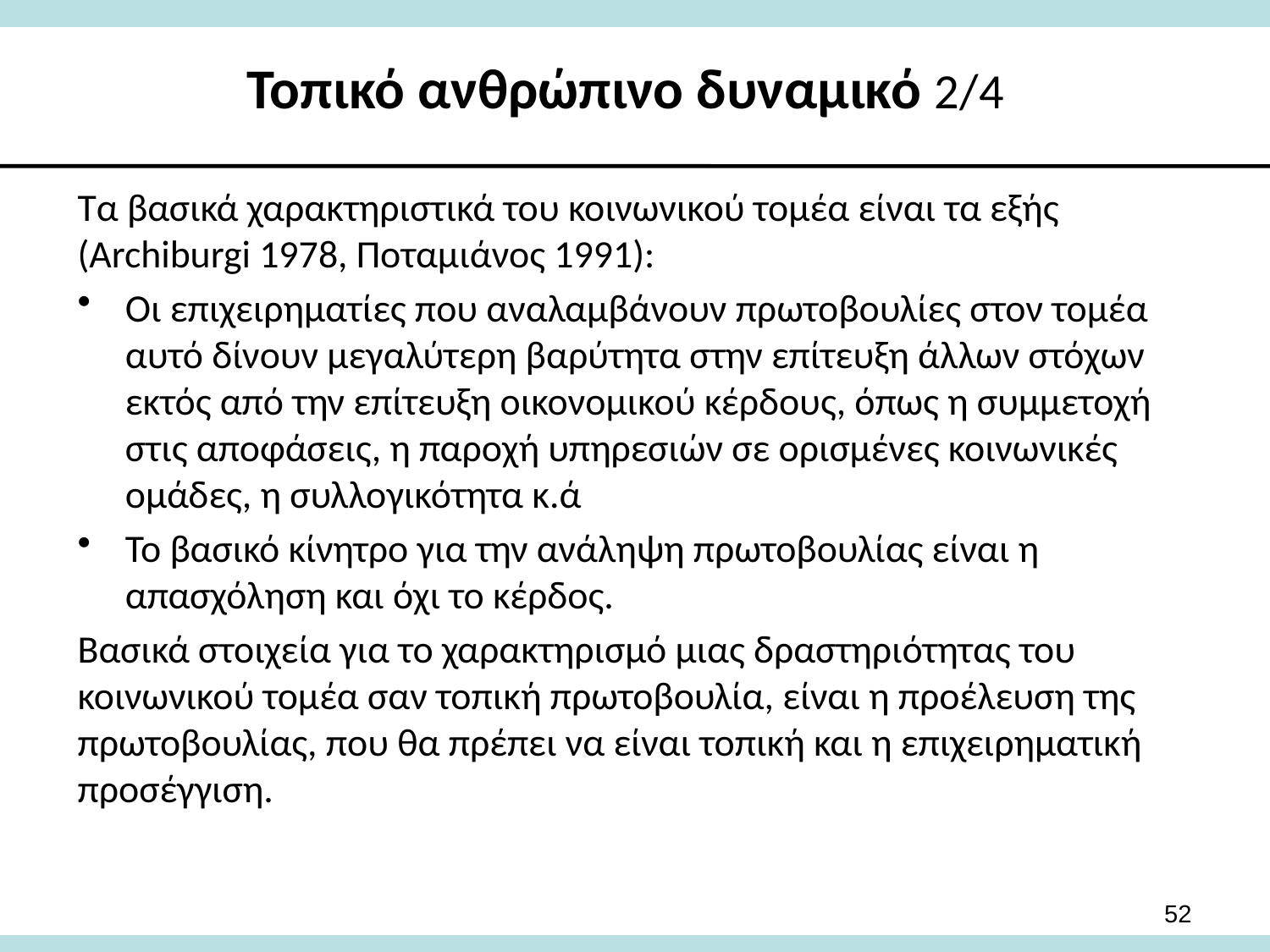

# Τοπικό ανθρώπινο δυναμικό 2/4
Τα βασικά χαρακτηριστικά του κοινωνικού τομέα είναι τα εξής (Archiburgi 1978, Ποταμιάνος 1991):
Οι επιχειρηματίες που αναλαμβάνουν πρωτοβουλίες στον τομέα αυτό δίνουν μεγαλύτερη βαρύτητα στην επίτευξη άλλων στόχων εκτός από την επίτευξη οικονομικού κέρδους, όπως η συμμετοχή στις αποφάσεις, η παροχή υπηρεσιών σε ορισμένες κοινωνικές ομάδες, η συλλογικότητα κ.ά
Το βασικό κίνητρο για την ανάληψη πρωτοβουλίας είναι η απασχόληση και όχι το κέρδος.
Βασικά στοιχεία για το χαρακτηρισμό μιας δραστηριότητας του κοινωνικού τομέα σαν τοπική πρωτοβουλία, είναι η προέλευση της πρωτοβουλίας, που θα πρέπει να είναι τοπική και η επιχειρηματική προσέγγιση.
52